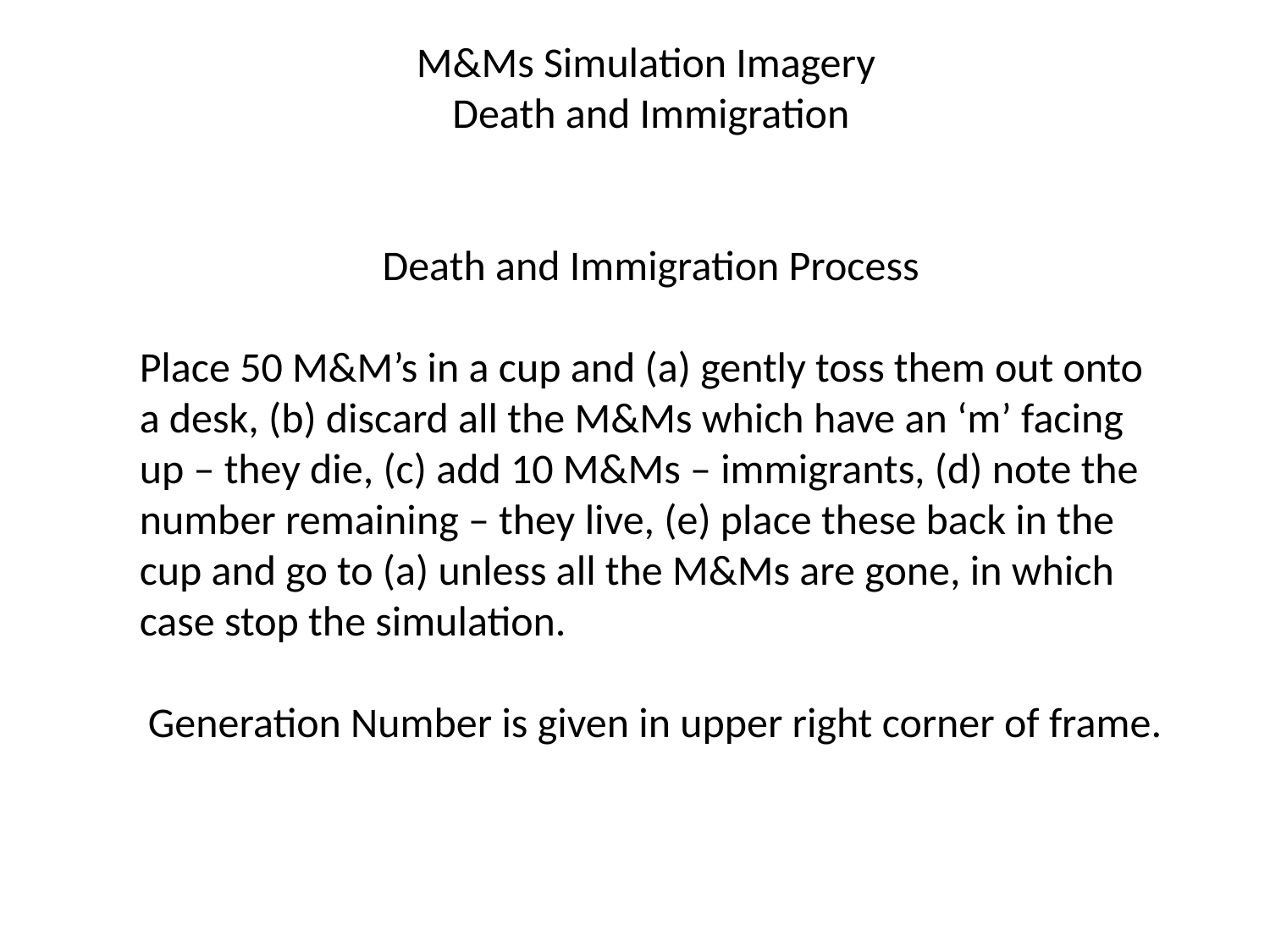

M&Ms Simulation Imagery
Death and Immigration

Death and Immigration Process

Place 50 M&M’s in a cup and (a) gently toss them out onto a desk, (b) discard all the M&Ms which have an ‘m’ facing up – they die, (c) add 10 M&Ms – immigrants, (d) note the number remaining – they live, (e) place these back in the cup and go to (a) unless all the M&Ms are gone, in which case stop the simulation.

Generation Number is given in upper right corner of frame.